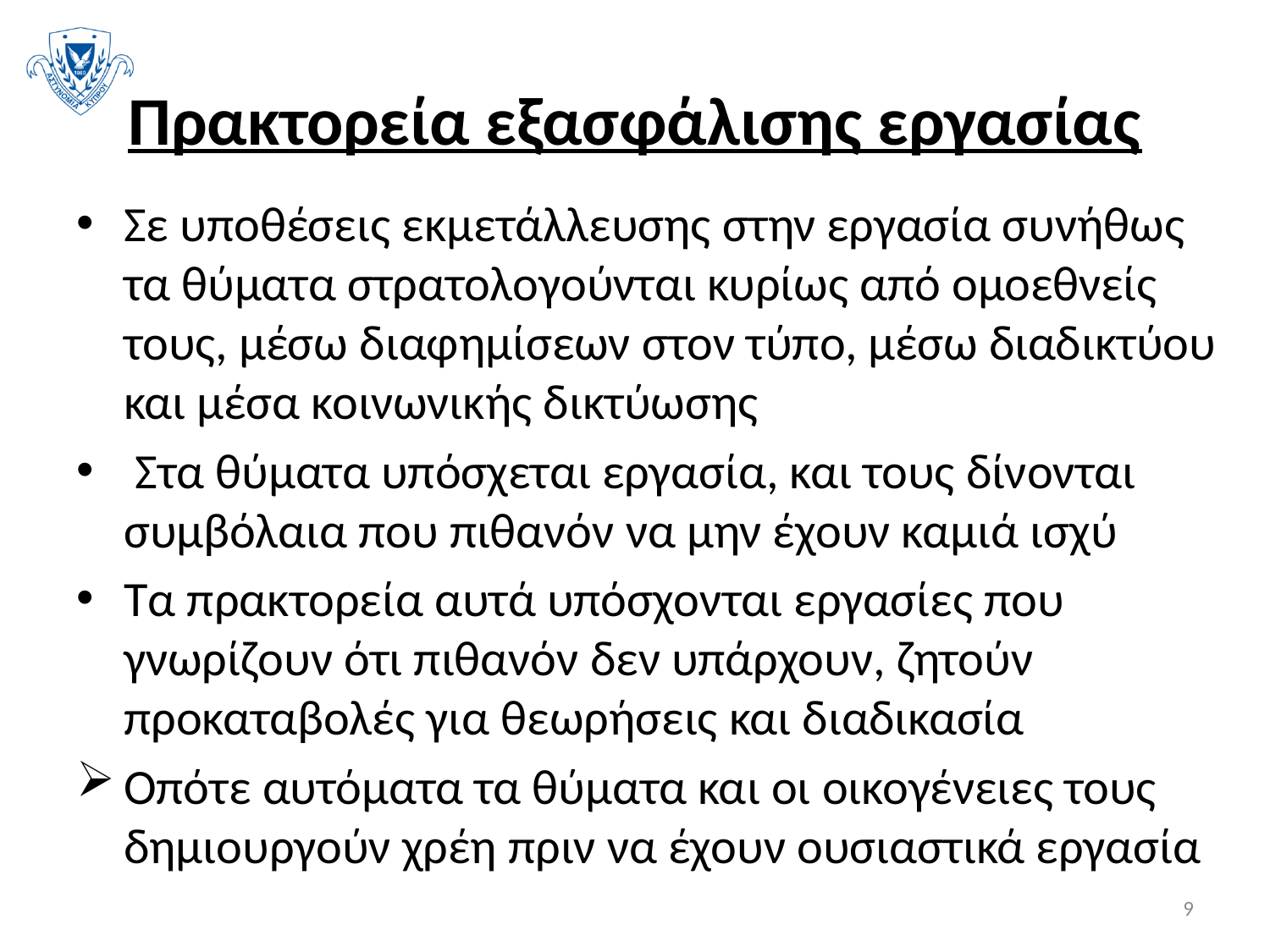

# Πρακτορεία εξασφάλισης εργασίας
Σε υποθέσεις εκμετάλλευσης στην εργασία συνήθως τα θύματα στρατολογούνται κυρίως από ομοεθνείς τους, μέσω διαφημίσεων στον τύπο, μέσω διαδικτύου και μέσα κοινωνικής δικτύωσης
 Στα θύματα υπόσχεται εργασία, και τους δίνονται συμβόλαια που πιθανόν να μην έχουν καμιά ισχύ
Τα πρακτορεία αυτά υπόσχονται εργασίες που γνωρίζουν ότι πιθανόν δεν υπάρχουν, ζητούν προκαταβολές για θεωρήσεις και διαδικασία
Οπότε αυτόματα τα θύματα και οι οικογένειες τους  δημιουργούν χρέη πριν να έχουν ουσιαστικά εργασία
9